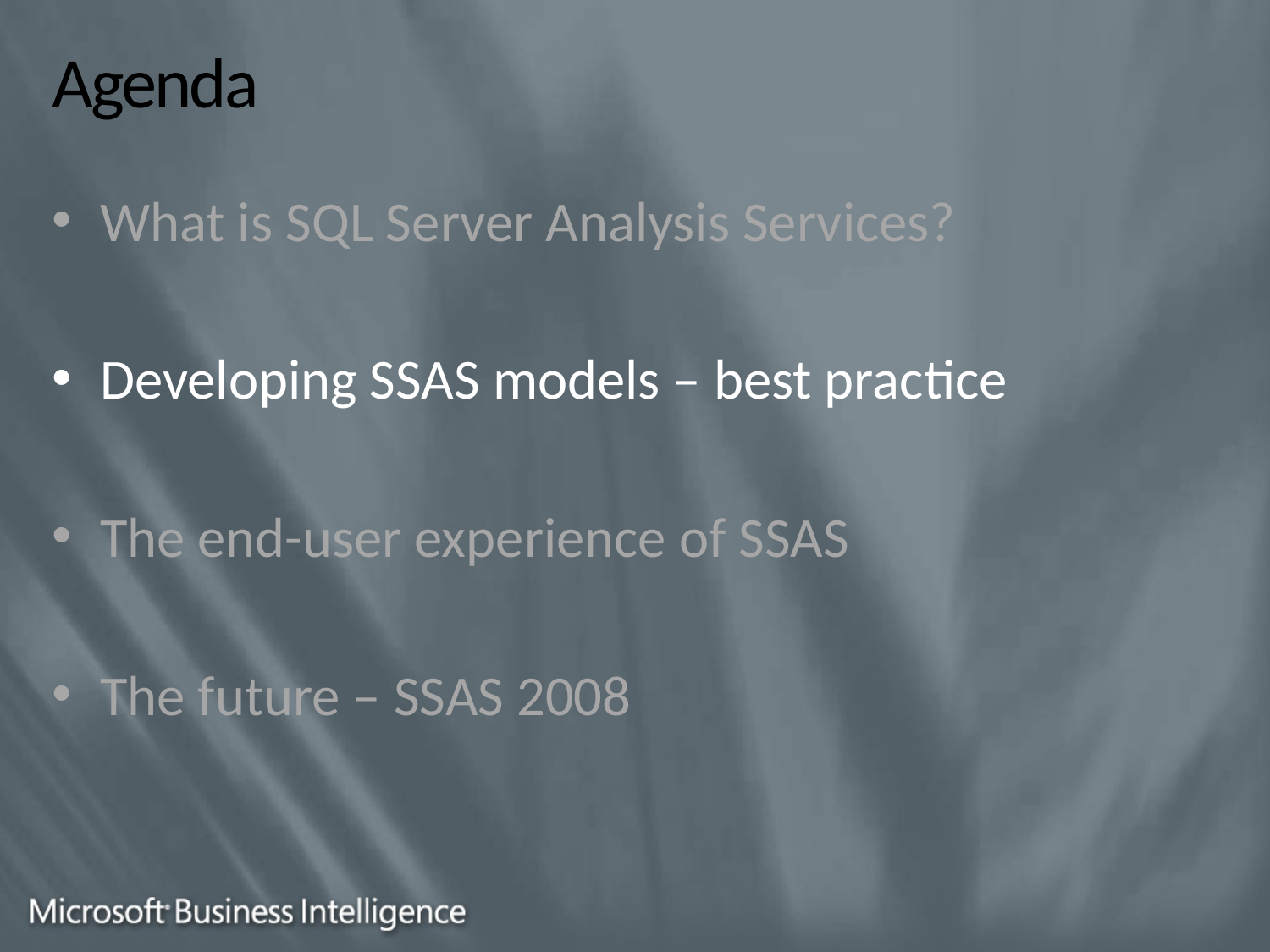

# Agenda
What is SQL Server Analysis Services?

Developing SSAS models – best practice

The end-user experience of SSAS

The future – SSAS 2008